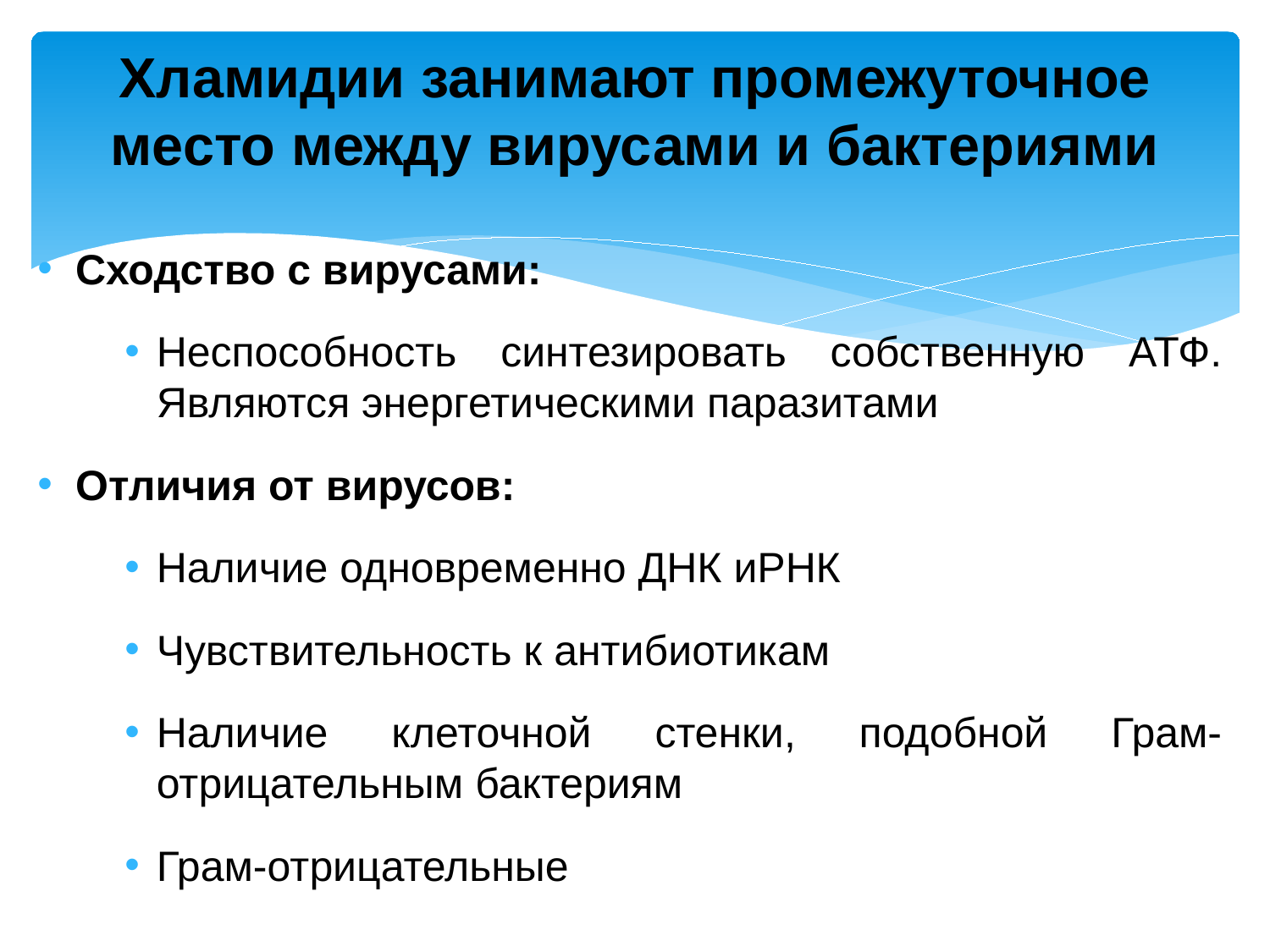

# Хламидии занимают промежуточное место между вирусами и бактериями
Сходство с вирусами:
Неспособность синтезировать собственную АТФ. Являются энергетическими паразитами
Отличия от вирусов:
Наличие одновременно ДНК иРНК
Чувствительность к антибиотикам
Наличие клеточной стенки, подобной Грам-отрицательным бактериям
Грам-отрицательные